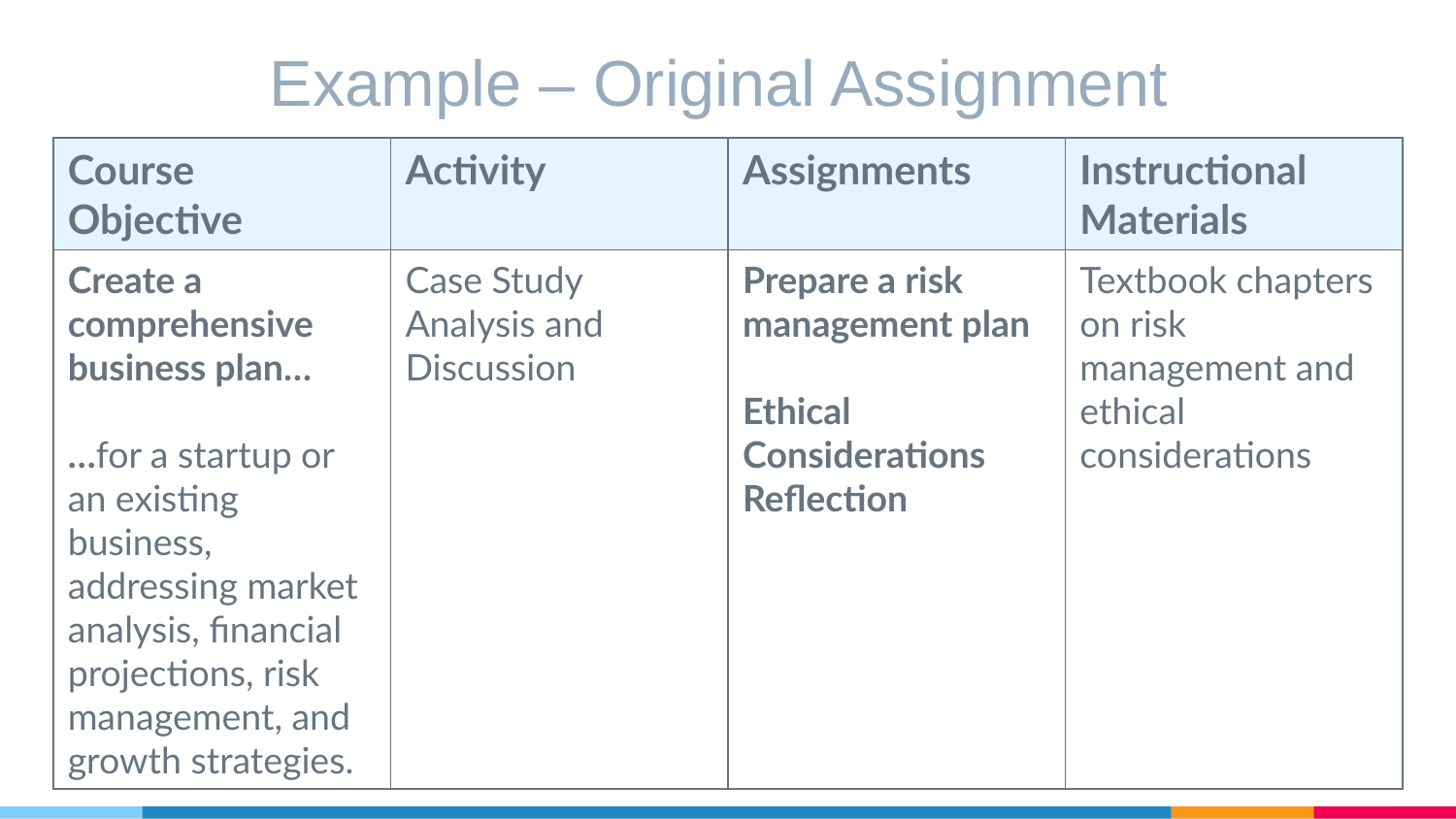

# Example – Original Assignment
| Course Objective | Activity | Assignments | Instructional Materials |
| --- | --- | --- | --- |
| Create a comprehensive business plan… …for a startup or an existing business, addressing market analysis, financial projections, risk management, and growth strategies. | Case Study Analysis and Discussion | Prepare a risk management plan Ethical Considerations Reflection | Textbook chapters on risk management and ethical considerations |